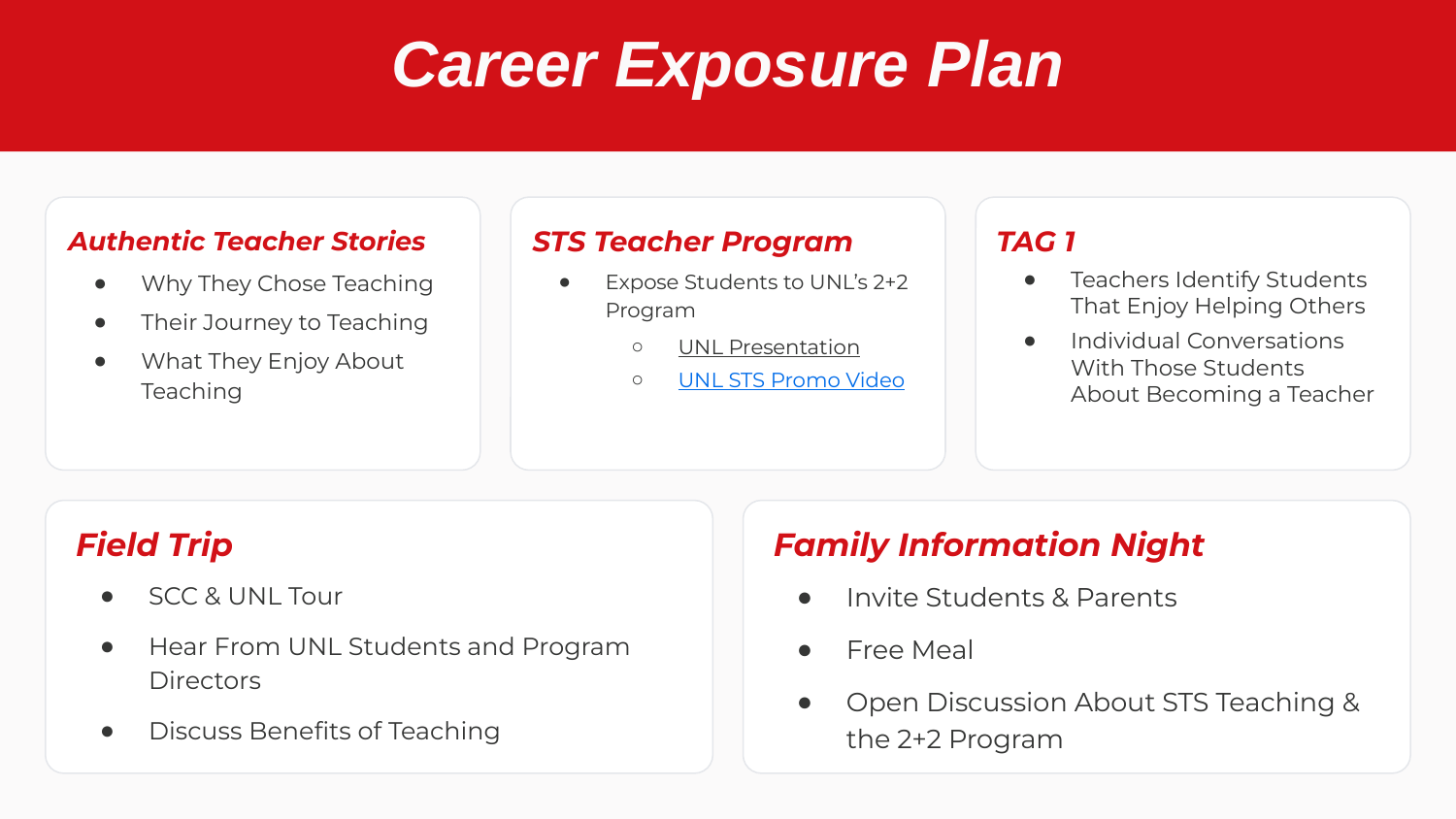

# Career Exposure Plan

Authentic Teacher Stories
STS Teacher Program
TAG 1
Why They Chose Teaching
Their Journey to Teaching
What They Enjoy About Teaching
Expose Students to UNL’s 2+2 Program
UNL Presentation
UNL STS Promo Video
Teachers Identify Students That Enjoy Helping Others
Individual Conversations With Those Students About Becoming a Teacher

Field Trip
Family Information Night
SCC & UNL Tour
Hear From UNL Students and Program Directors
Discuss Benefits of Teaching
Invite Students & Parents
Free Meal
Open Discussion About STS Teaching & the 2+2 Program